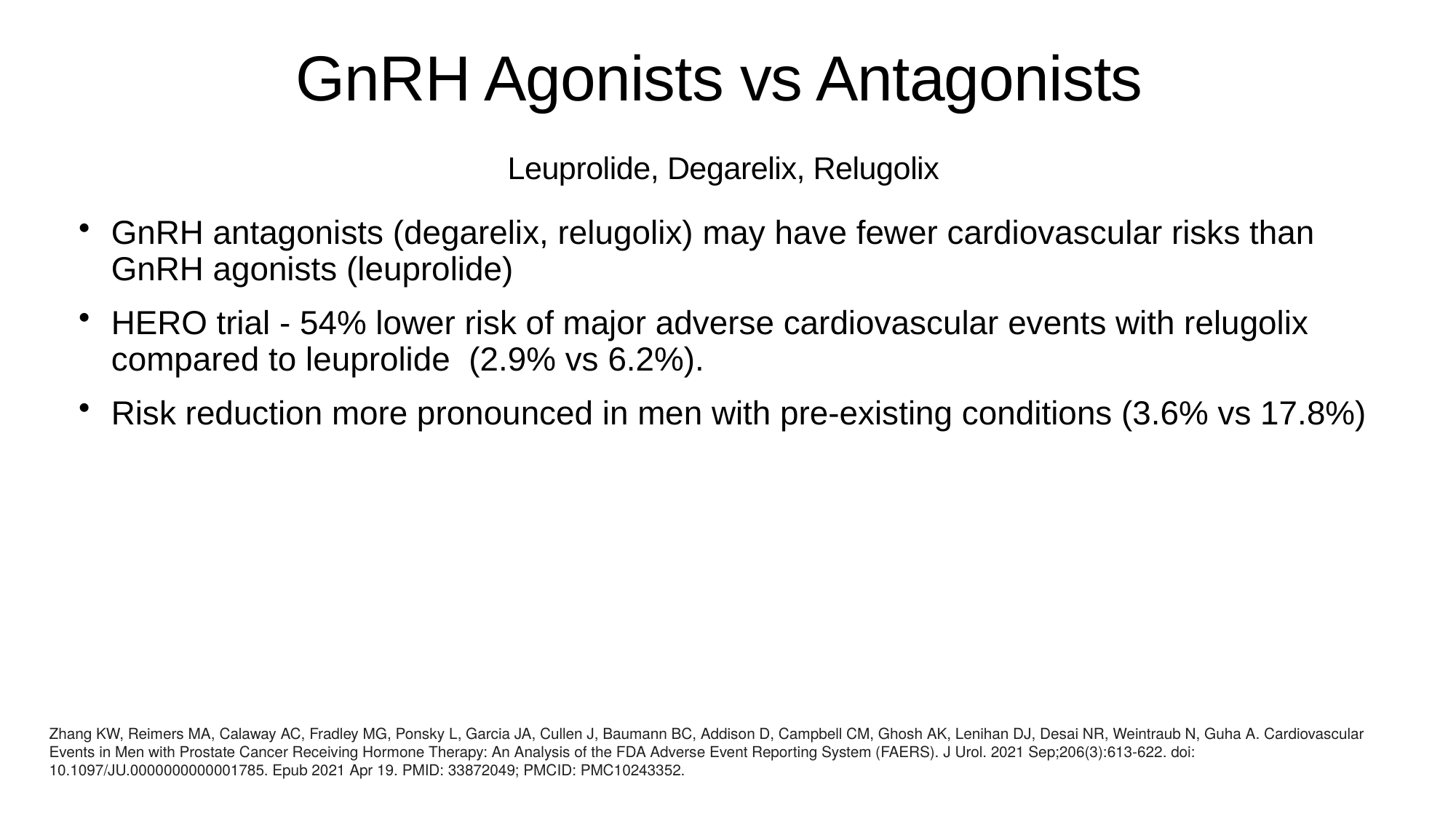

# GnRH Agonists vs Antagonists
Leuprolide, Degarelix, Relugolix
GnRH antagonists (degarelix, relugolix) may have fewer cardiovascular risks than GnRH agonists (leuprolide)
HERO trial - 54% lower risk of major adverse cardiovascular events with relugolix compared to leuprolide  (2.9% vs 6.2%).
Risk reduction more pronounced in men with pre-existing conditions (3.6% vs 17.8%)
Zhang KW, Reimers MA, Calaway AC, Fradley MG, Ponsky L, Garcia JA, Cullen J, Baumann BC, Addison D, Campbell CM, Ghosh AK, Lenihan DJ, Desai NR, Weintraub N, Guha A. Cardiovascular Events in Men with Prostate Cancer Receiving Hormone Therapy: An Analysis of the FDA Adverse Event Reporting System (FAERS). J Urol. 2021 Sep;206(3):613-622. doi: 10.1097/JU.0000000000001785. Epub 2021 Apr 19. PMID: 33872049; PMCID: PMC10243352.